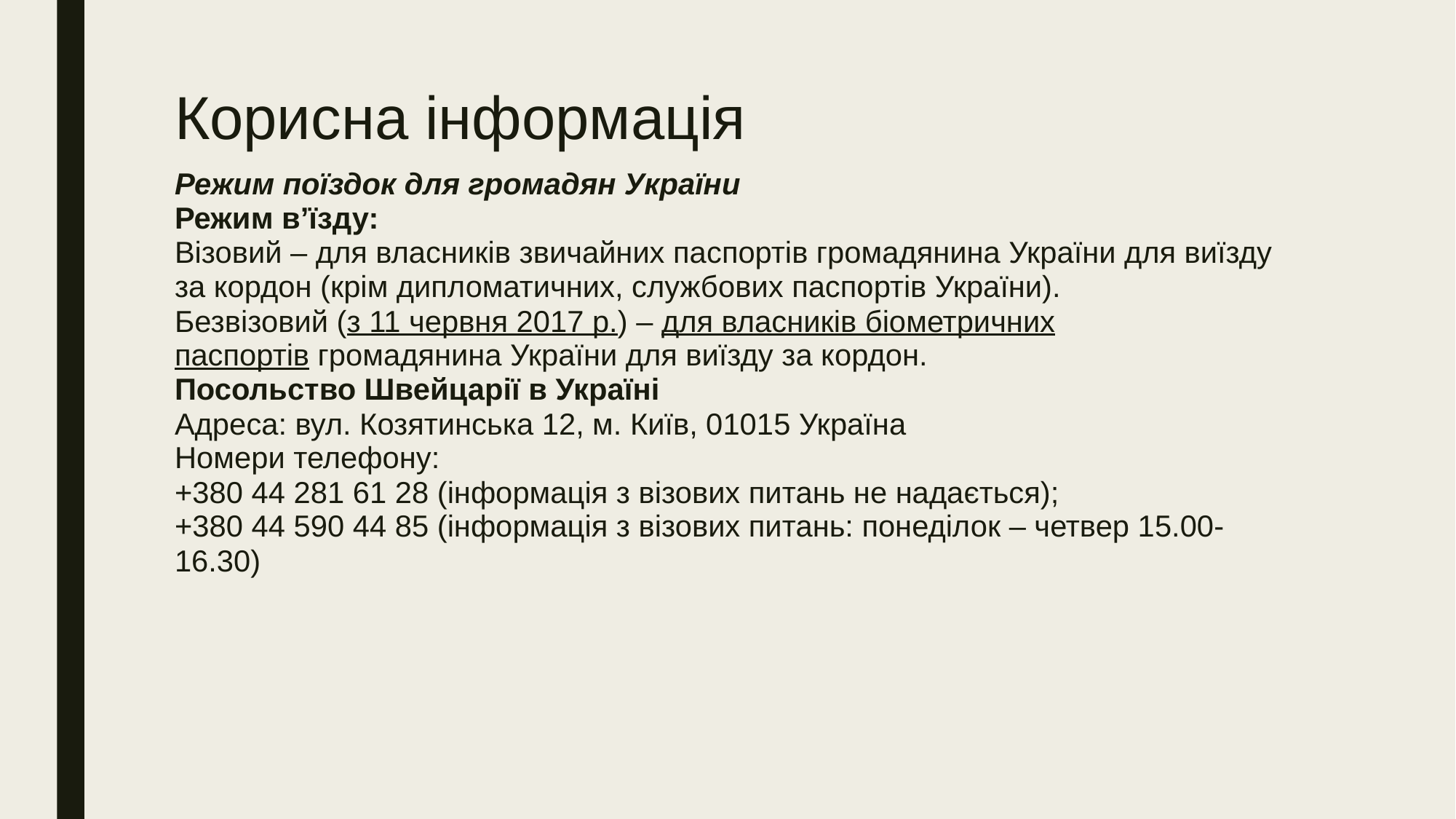

# Корисна інформація
Режим поїздок для громадян України
Режим в’їзду:
Візовий – для власників звичайних паспортів громадянина України для виїзду за кордон (крім дипломатичних, службових паспортів України).
Безвізовий (з 11 червня 2017 р.) – для власників біометричних паспортів громадянина України для виїзду за кордон.
Посольство Швейцарії в Україні
Адреса: вул. Козятинська 12, м. Київ, 01015 Україна
Номери телефону:
+380 44 281 61 28 (інформація з візових питань не надається);
+380 44 590 44 85 (інформація з візових питань: понеділок – четвер 15.00-16.30)